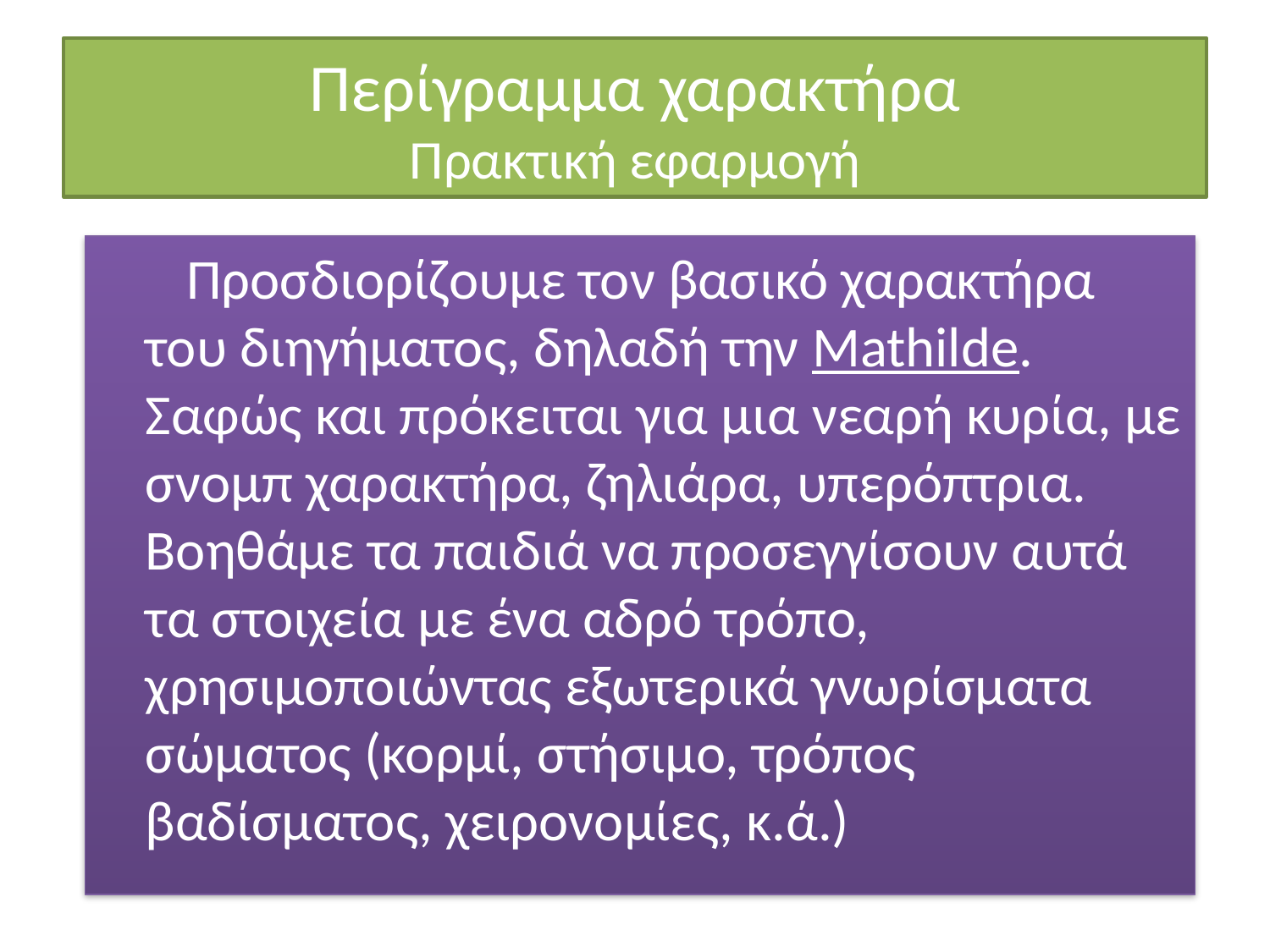

# Περίγραμμα χαρακτήρα Πρακτική εφαρμογή
       Προσδιορίζουμε τον βασικό χαρακτήρα του διηγήματος, δηλαδή την Mathilde. Σαφώς και πρόκειται για μια νεαρή κυρία, με σνομπ χαρακτήρα, ζηλιάρα, υπερόπτρια. Βοηθάμε τα παιδιά να προσεγγίσουν αυτά τα στοιχεία με ένα αδρό τρόπο, χρησιμοποιώντας εξωτερικά γνωρίσματα σώματος (κορμί, στήσιμο, τρόπος βαδίσματος, χειρονομίες, κ.ά.)